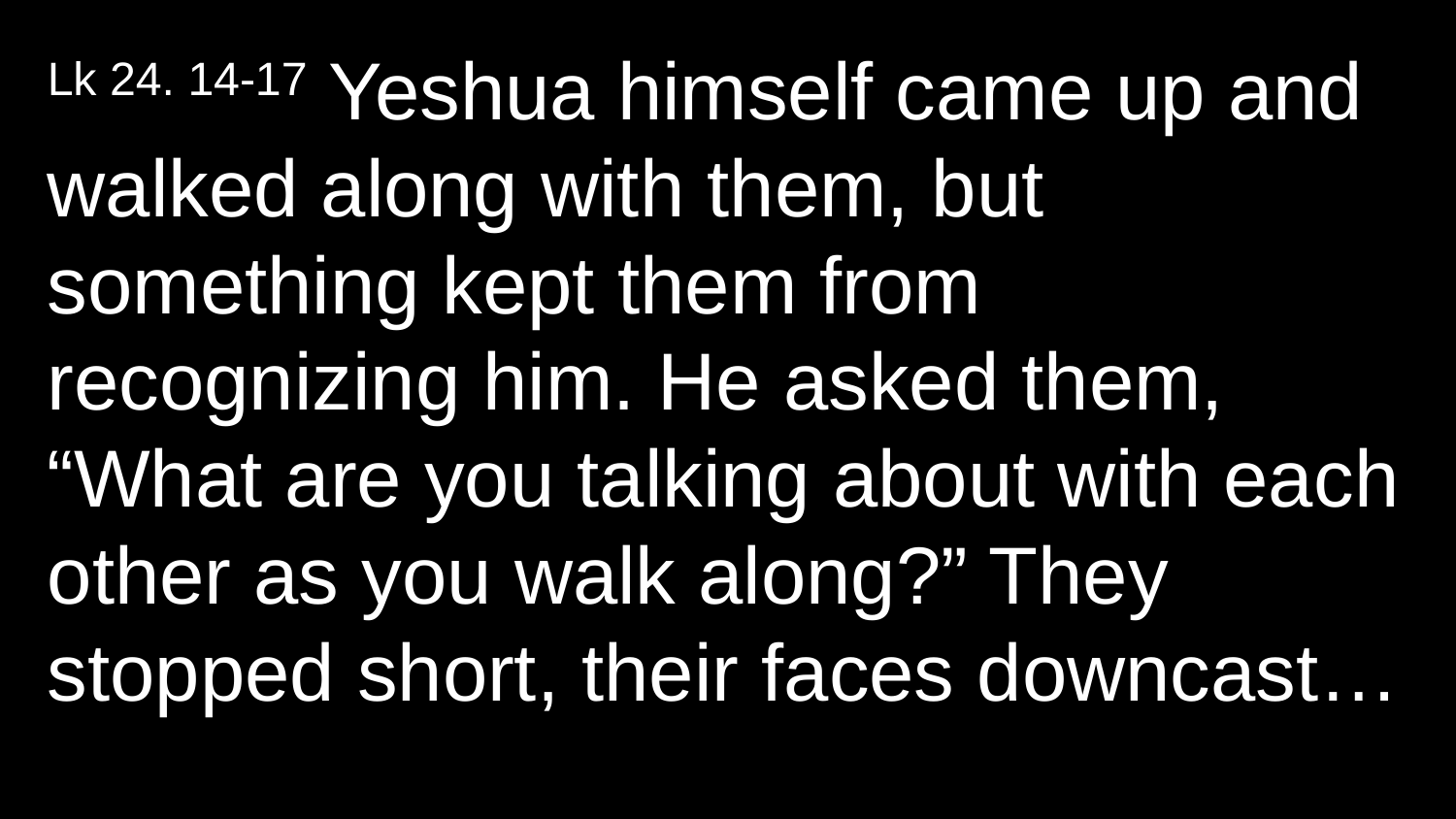

Lk 24. 14-17 Yeshua himself came up and walked along with them, but something kept them from recognizing him. He asked them, “What are you talking about with each other as you walk along?” They stopped short, their faces downcast…